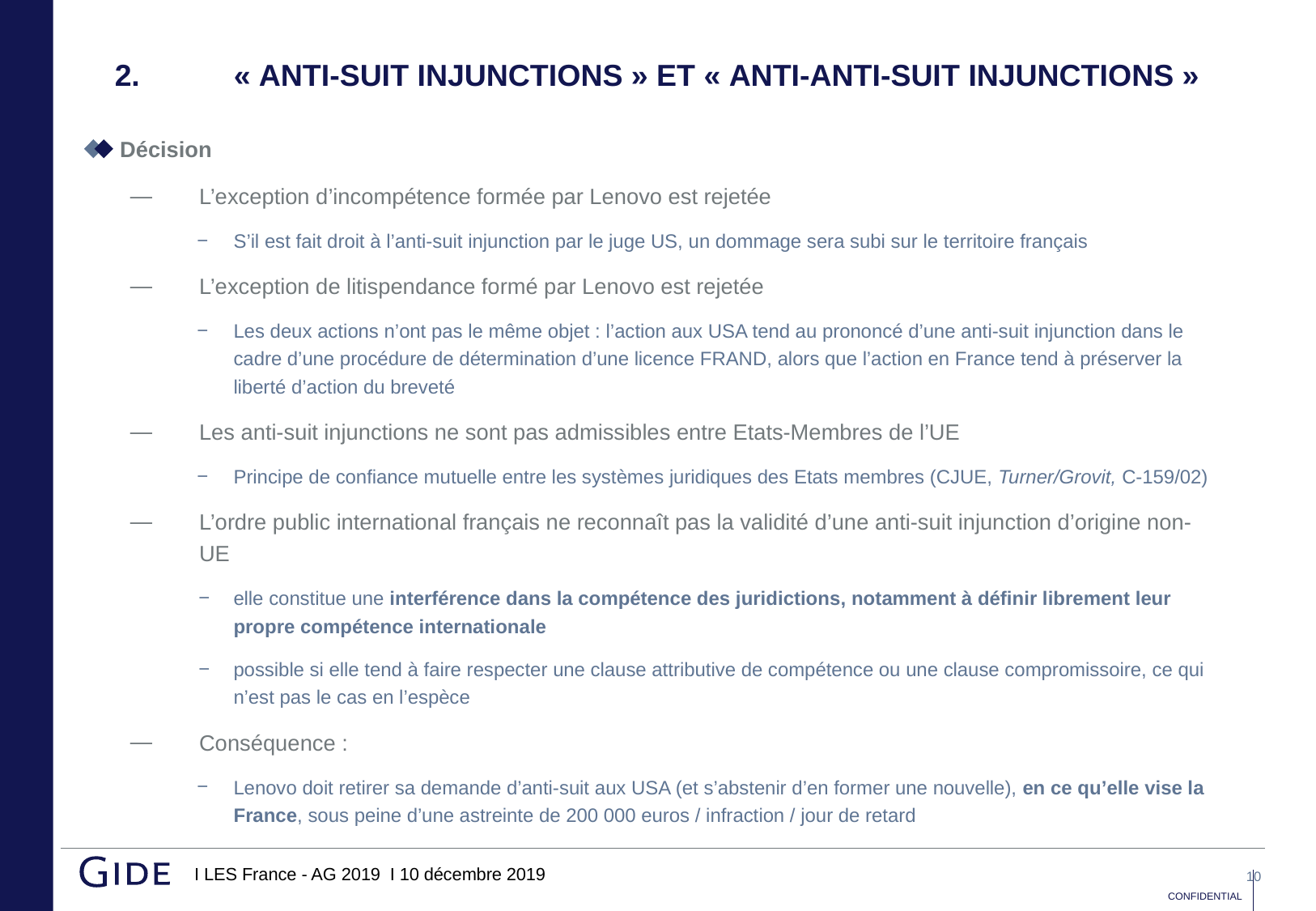

# 2. 	« ANTI-SUIT INJUNCTIONS » ET « ANTI-anti-suit injunctions »
Décision
L’exception d’incompétence formée par Lenovo est rejetée
S’il est fait droit à l’anti-suit injunction par le juge US, un dommage sera subi sur le territoire français
L’exception de litispendance formé par Lenovo est rejetée
Les deux actions n’ont pas le même objet : l’action aux USA tend au prononcé d’une anti-suit injunction dans le cadre d’une procédure de détermination d’une licence FRAND, alors que l’action en France tend à préserver la liberté d’action du breveté
Les anti-suit injunctions ne sont pas admissibles entre Etats-Membres de l’UE
Principe de confiance mutuelle entre les systèmes juridiques des Etats membres (CJUE, Turner/Grovit, C-159/02)
L’ordre public international français ne reconnaît pas la validité d’une anti-suit injunction d’origine non-UE
elle constitue une interférence dans la compétence des juridictions, notamment à définir librement leur propre compétence internationale
possible si elle tend à faire respecter une clause attributive de compétence ou une clause compromissoire, ce qui n’est pas le cas en l’espèce
Conséquence :
Lenovo doit retirer sa demande d’anti-suit aux USA (et s’abstenir d’en former une nouvelle), en ce qu’elle vise la France, sous peine d’une astreinte de 200 000 euros / infraction / jour de retard